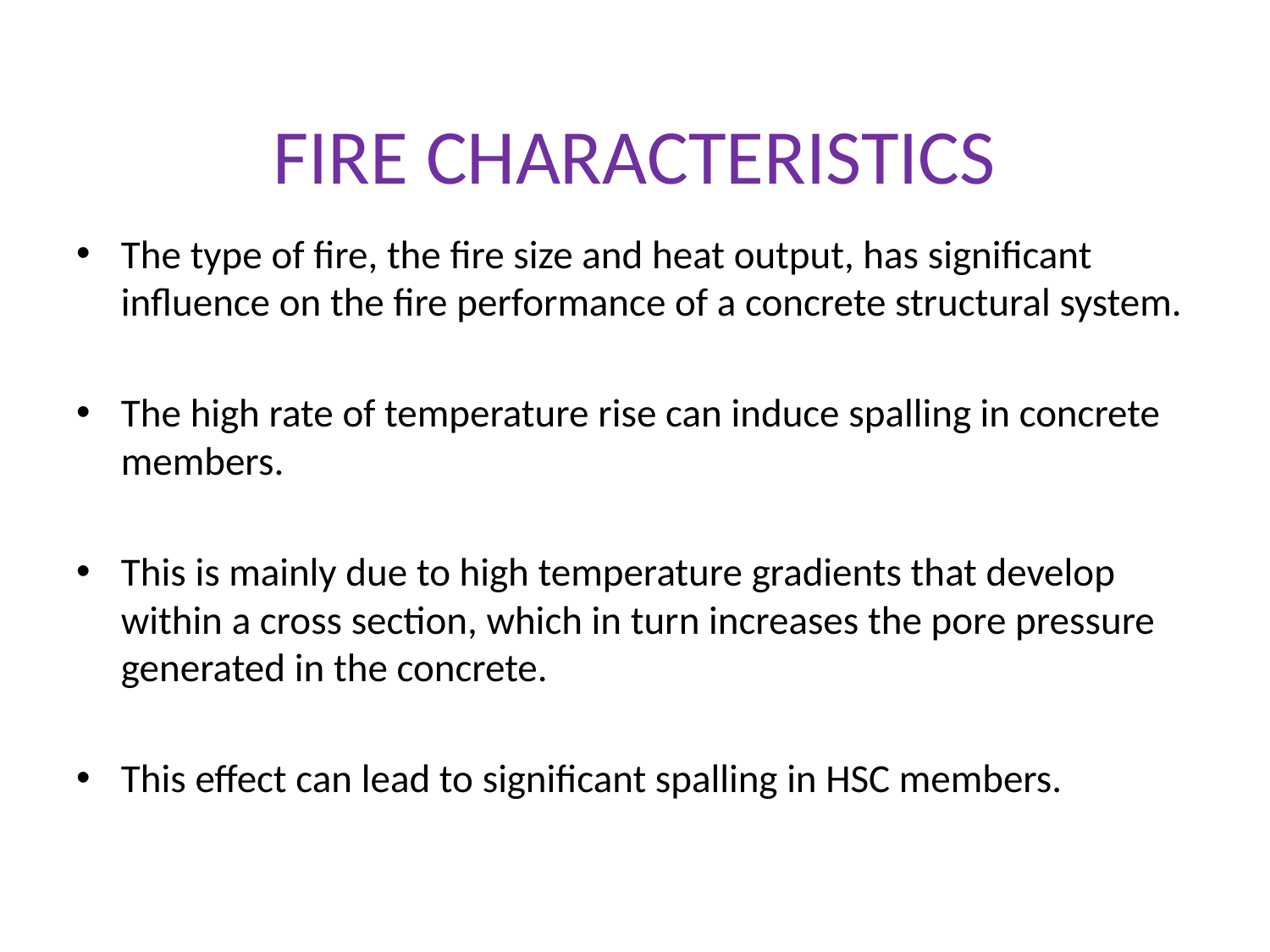

# FIRE CHARACTERISTICS
The type of fire, the fire size and heat output, has significant influence on the fire performance of a concrete structural system.

The high rate of temperature rise can induce spalling in concrete members.

This is mainly due to high temperature gradients that develop within a cross section, which in turn increases the pore pressure generated in the concrete.

This effect can lead to significant spalling in HSC members.